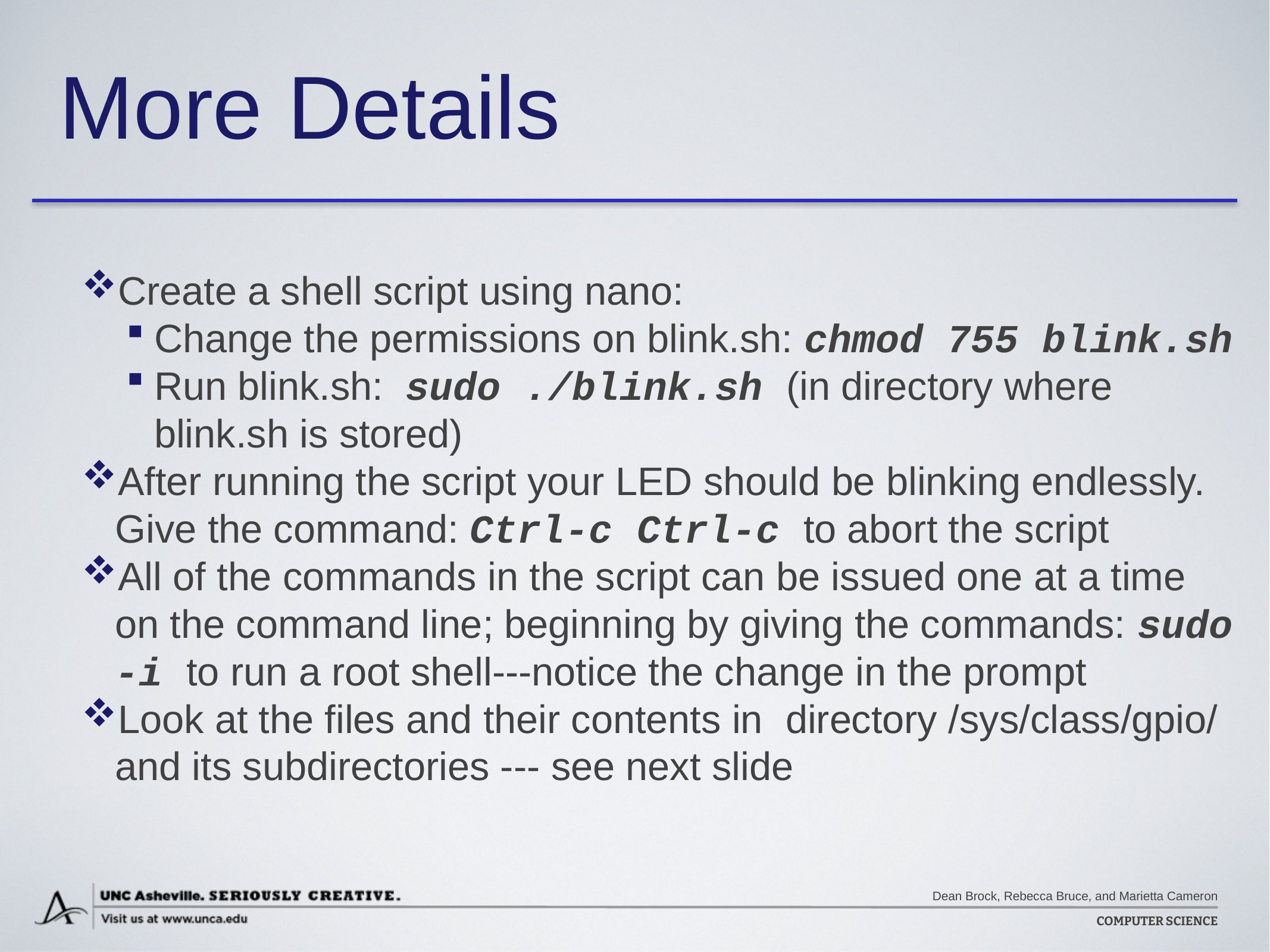

# More Details
Create a shell script using nano:
Change the permissions on blink.sh: chmod 755 blink.sh
Run blink.sh:  sudo ./blink.sh (in directory where blink.sh is stored)
After running the script your LED should be blinking endlessly.  Give the command: Ctrl-c Ctrl-c to abort the script
All of the commands in the script can be issued one at a time on the command line; beginning by giving the commands: sudo -i to run a root shell---notice the change in the prompt
Look at the files and their contents in  directory /sys/class/gpio/ and its subdirectories --- see next slide